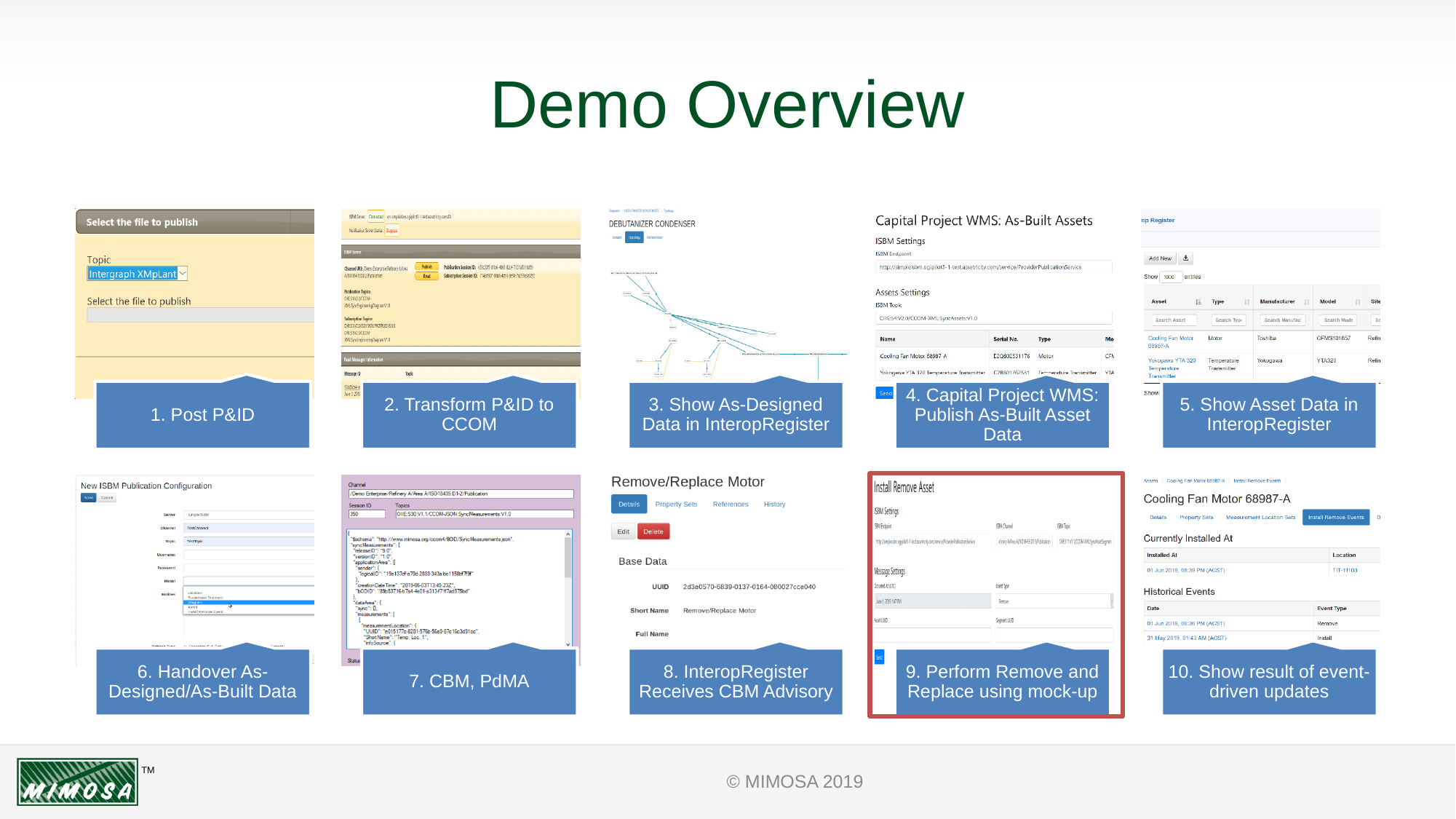

# Demo Overview
1. Post P&ID
2. Transform P&ID to CCOM
3. Show As-Designed Data in InteropRegister
4. Capital Project WMS: Publish As-Built Asset Data
5. Show Asset Data in InteropRegister
6. Handover As-Designed/As-Built Data
7. CBM, PdMA
8. InteropRegister Receives CBM Advisory
9. Perform Remove and Replace using mock-up
10. Show result of event-driven updates

© MIMOSA 2019